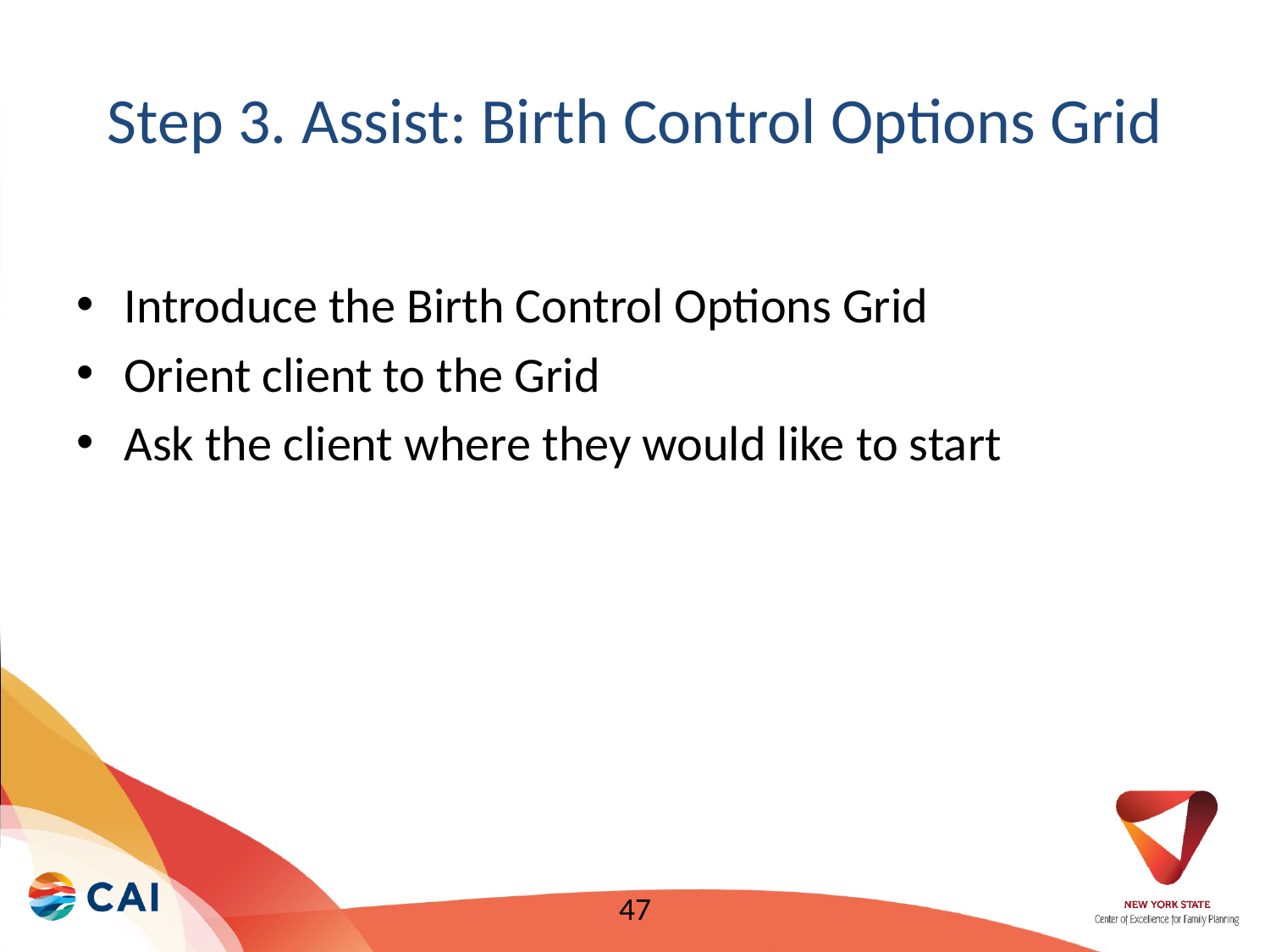

# Step 3. Assist: Birth Control Options Grid
Introduce the Birth Control Options Grid
Orient client to the Grid
Ask the client where they would like to start
47